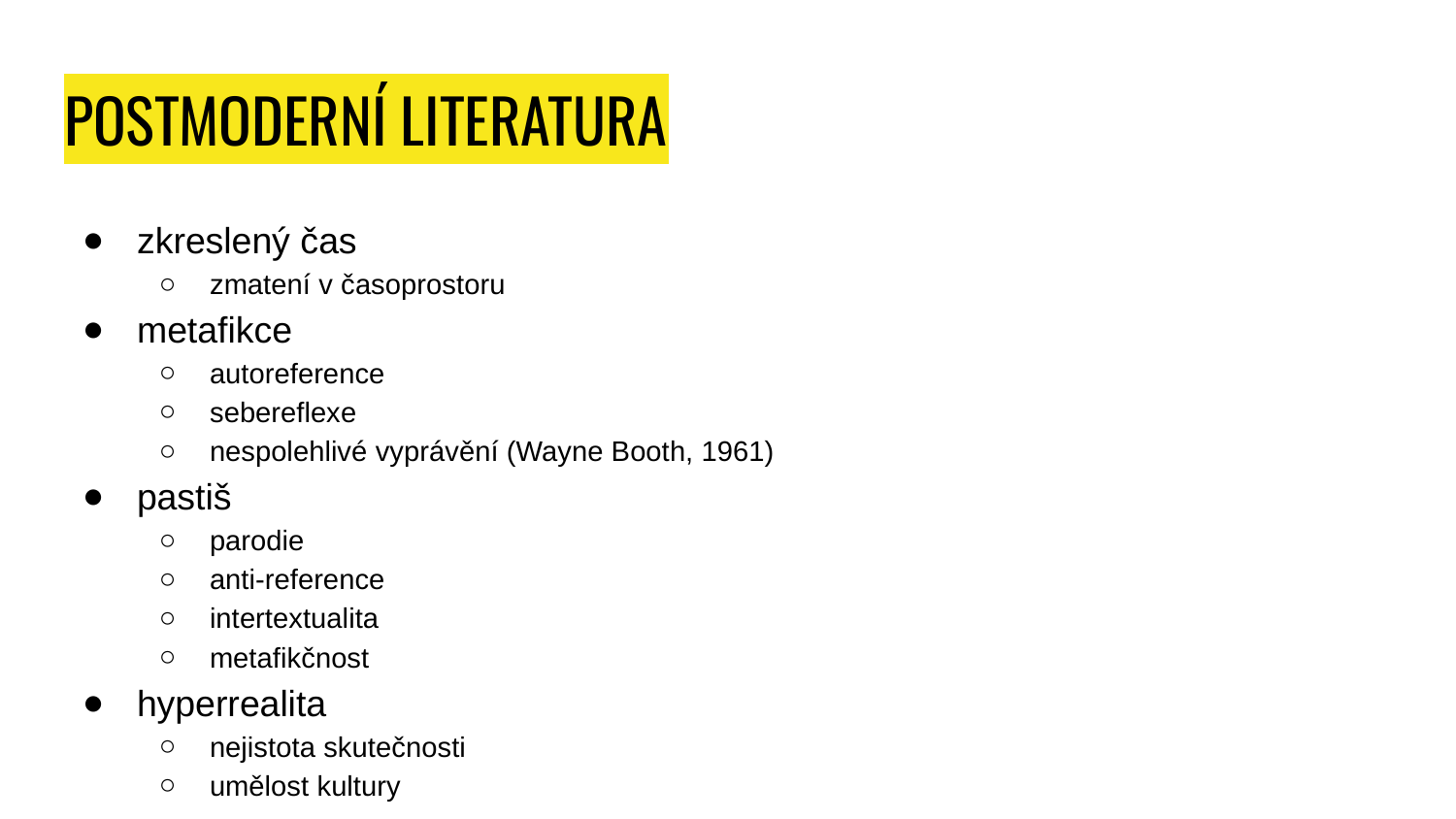

# POSTMODERNÍ LITERATURA
zkreslený čas
zmatení v časoprostoru
metafikce
autoreference
sebereflexe
nespolehlivé vyprávění (Wayne Booth, 1961)
pastiš
parodie
anti-reference
intertextualita
metafikčnost
hyperrealita
nejistota skutečnosti
umělost kultury